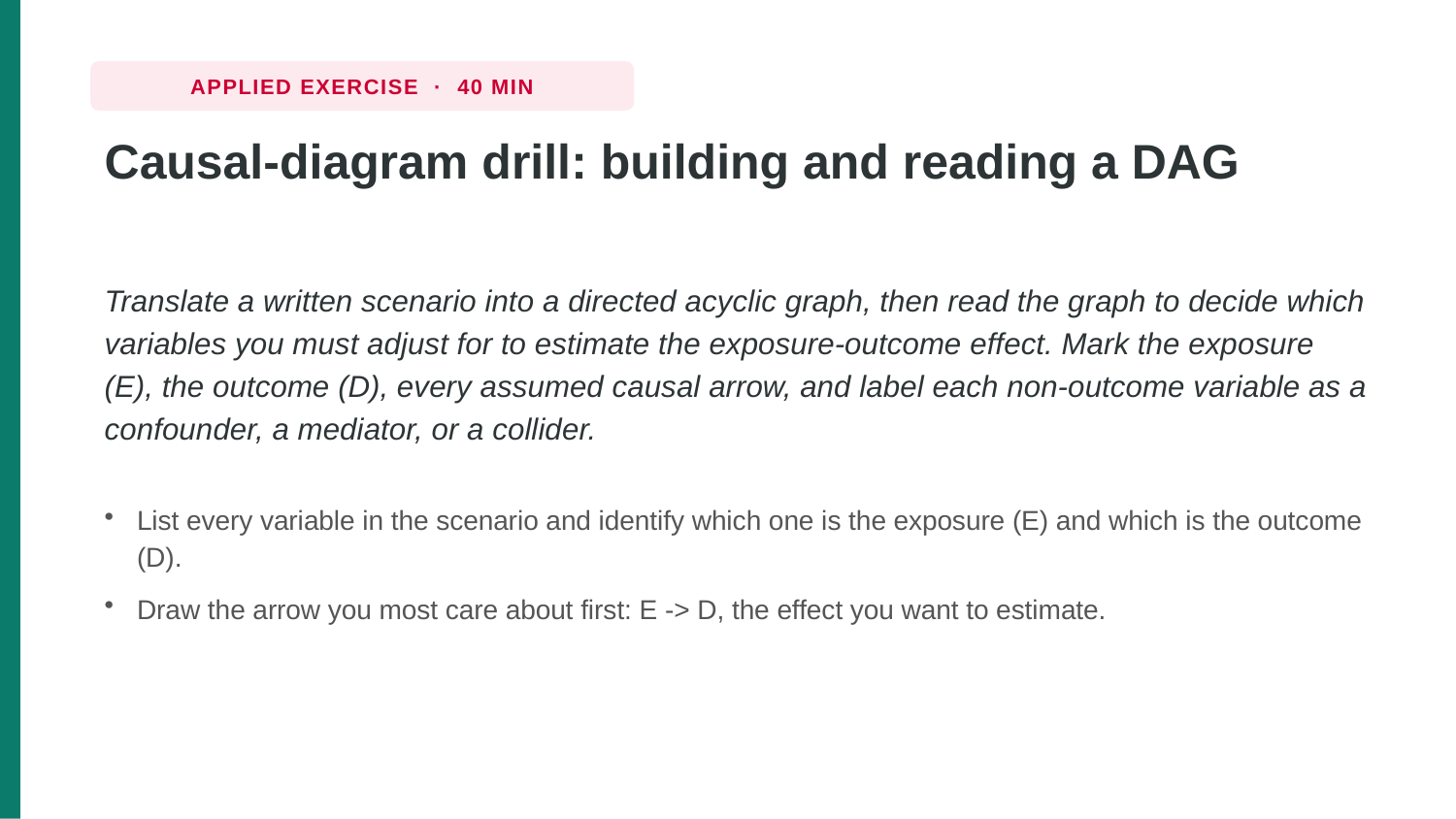

APPLIED EXERCISE  ·  40 MIN
Causal-diagram drill: building and reading a DAG
Translate a written scenario into a directed acyclic graph, then read the graph to decide which variables you must adjust for to estimate the exposure-outcome effect. Mark the exposure (E), the outcome (D), every assumed causal arrow, and label each non-outcome variable as a confounder, a mediator, or a collider.
List every variable in the scenario and identify which one is the exposure (E) and which is the outcome (D).
Draw the arrow you most care about first: E -> D, the effect you want to estimate.